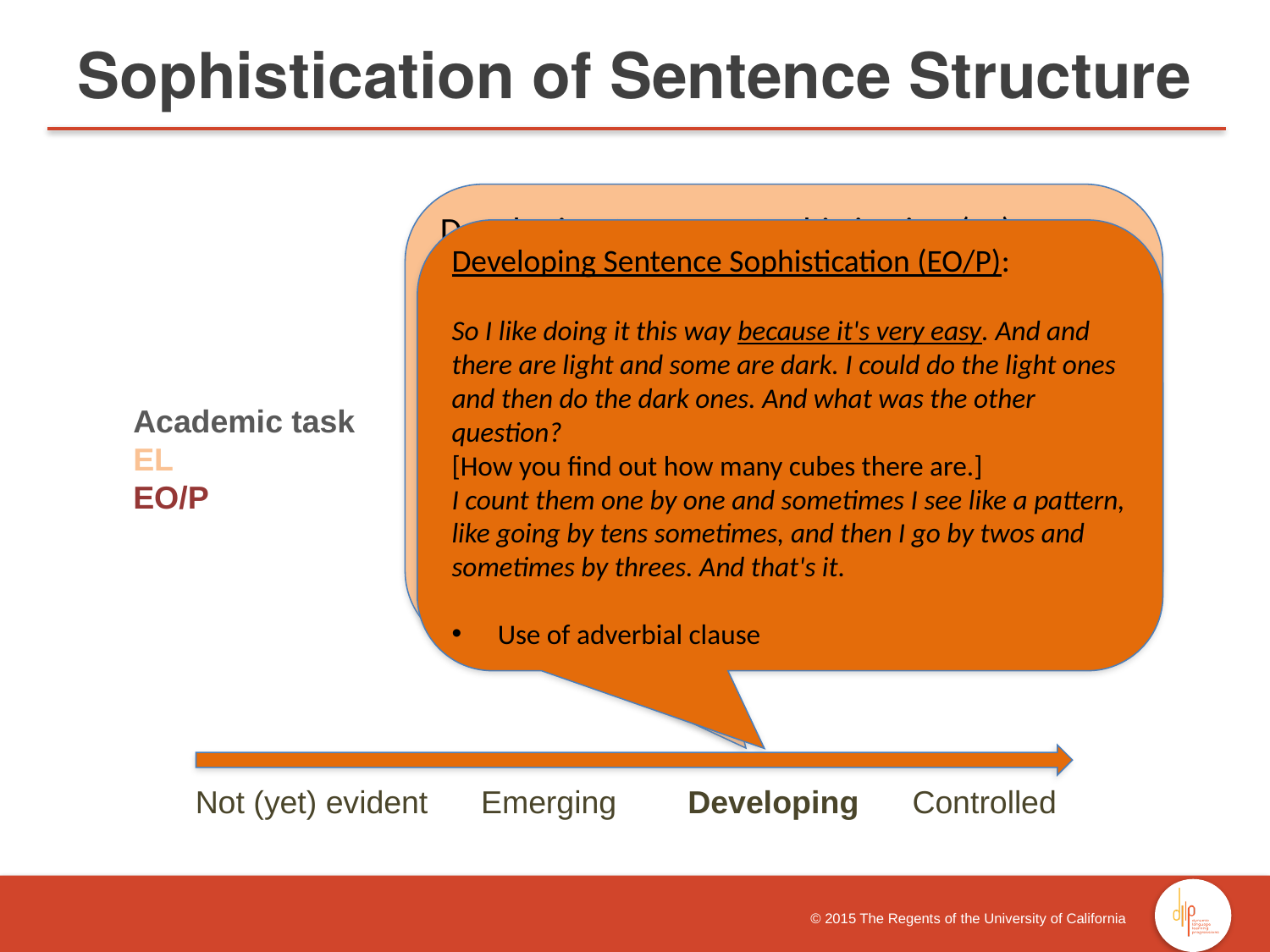

Sophistication of Sentence Structure

Developing Sentence Sophistication (EL):

He could use the cubes by tens or twenties. And twenties is much more easier because it's longer and you use less space.
[Anything else? What were you gonna say? Go ahead.]
So it could be much easier by using tens or twenties.

Use of adverbial clause

Developing Sentence Sophistication (EO/P):

So I like doing it this way because it's very easy. And and there are light and some are dark. I could do the light ones and then do the dark ones. And what was the other question?
[How you find out how many cubes there are.]
I count them one by one and sometimes I see like a pattern, like going by tens sometimes, and then I go by twos and sometimes by threes. And that's it.

 Use of adverbial clause

Academic task
EL
EO/P

       Not (yet) evident      Emerging        Developing      Controlled